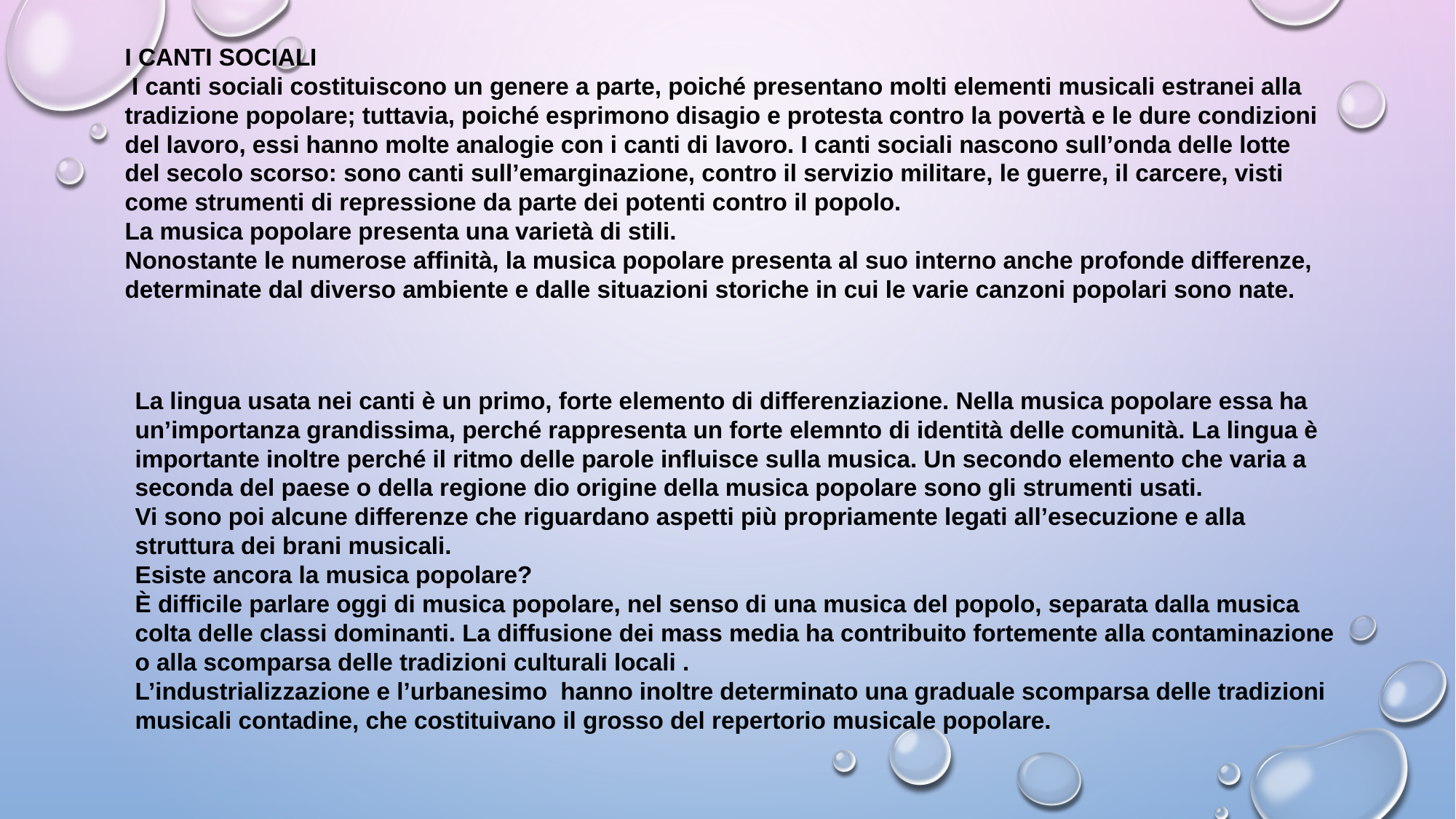

I CANTI SOCIALI
 I canti sociali costituiscono un genere a parte, poiché presentano molti elementi musicali estranei alla tradizione popolare; tuttavia, poiché esprimono disagio e protesta contro la povertà e le dure condizioni del lavoro, essi hanno molte analogie con i canti di lavoro. I canti sociali nascono sull’onda delle lotte del secolo scorso: sono canti sull’emarginazione, contro il servizio militare, le guerre, il carcere, visti come strumenti di repressione da parte dei potenti contro il popolo.
La musica popolare presenta una varietà di stili.
Nonostante le numerose affinità, la musica popolare presenta al suo interno anche profonde differenze, determinate dal diverso ambiente e dalle situazioni storiche in cui le varie canzoni popolari sono nate.
La lingua usata nei canti è un primo, forte elemento di differenziazione. Nella musica popolare essa ha un’importanza grandissima, perché rappresenta un forte elemnto di identità delle comunità. La lingua è importante inoltre perché il ritmo delle parole influisce sulla musica. Un secondo elemento che varia a seconda del paese o della regione dio origine della musica popolare sono gli strumenti usati.
Vi sono poi alcune differenze che riguardano aspetti più propriamente legati all’esecuzione e alla struttura dei brani musicali.
Esiste ancora la musica popolare?
È difficile parlare oggi di musica popolare, nel senso di una musica del popolo, separata dalla musica colta delle classi dominanti. La diffusione dei mass media ha contribuito fortemente alla contaminazione o alla scomparsa delle tradizioni culturali locali .
L’industrializzazione e l’urbanesimo  hanno inoltre determinato una graduale scomparsa delle tradizioni musicali contadine, che costituivano il grosso del repertorio musicale popolare.